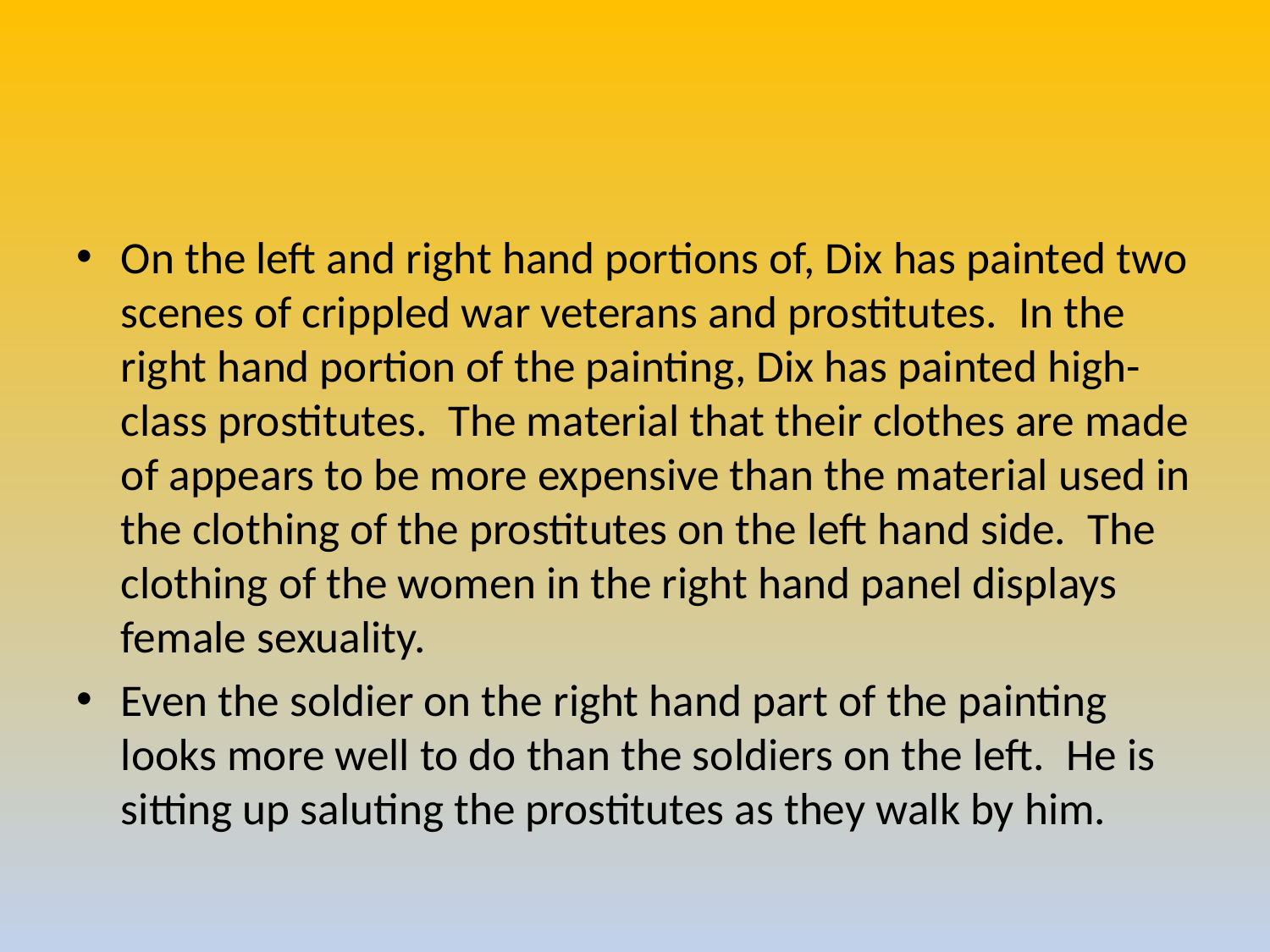

#
On the left and right hand portions of, Dix has painted two scenes of crippled war veterans and prostitutes.  In the right hand portion of the painting, Dix has painted high-class prostitutes.  The material that their clothes are made of appears to be more expensive than the material used in the clothing of the prostitutes on the left hand side.  The clothing of the women in the right hand panel displays female sexuality.
Even the soldier on the right hand part of the painting looks more well to do than the soldiers on the left.  He is sitting up saluting the prostitutes as they walk by him.